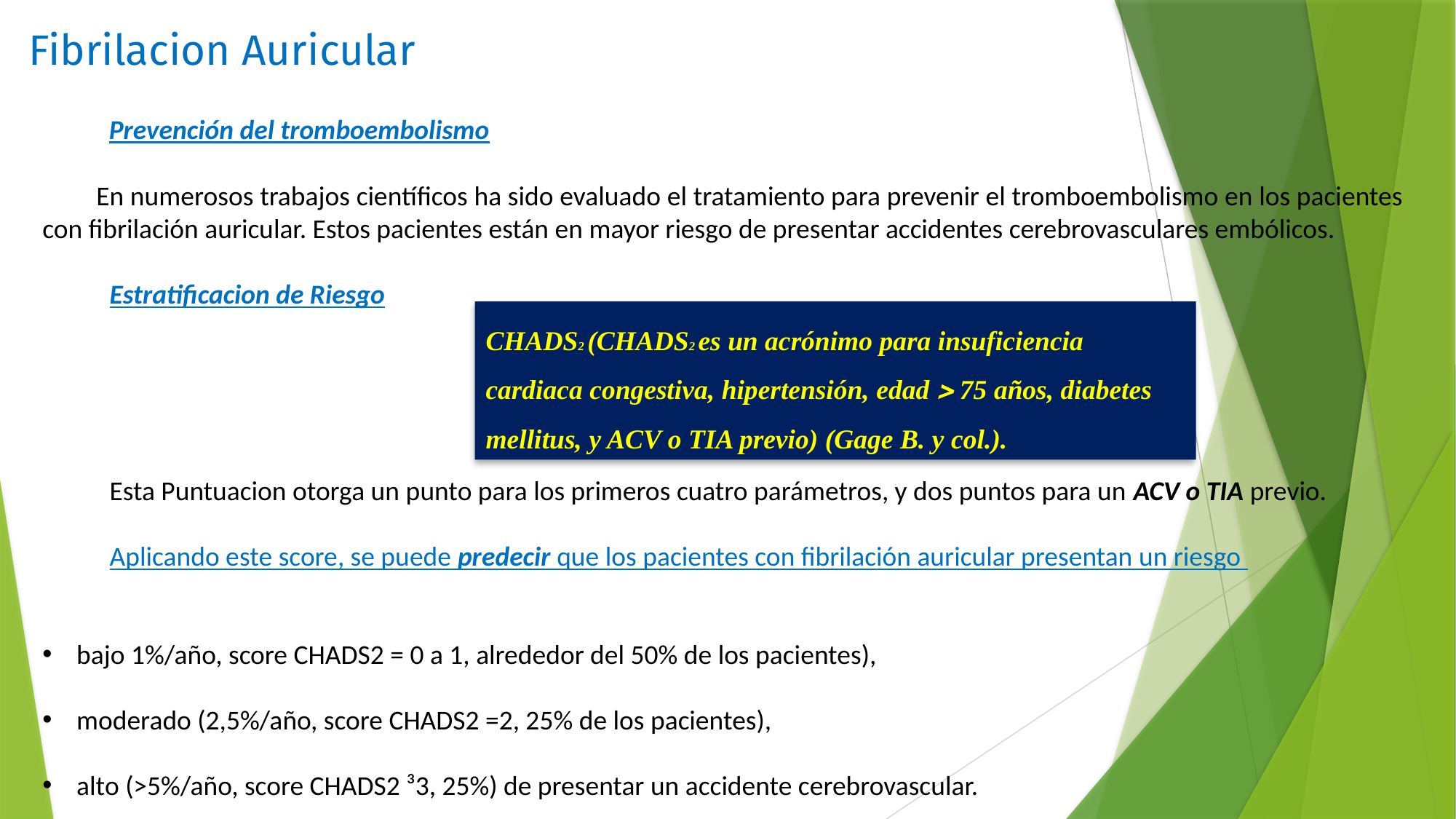

# Fibrilacion Auricular
             Prevención del tromboembolismo

En numerosos trabajos científicos ha sido evaluado el tratamiento para prevenir el tromboembolismo en los pacientes con fibrilación auricular. Estos pacientes están en mayor riesgo de presentar accidentes cerebrovasculares embólicos.

Estratificacion de Riesgo

Esta Puntuacion otorga un punto para los primeros cuatro parámetros, y dos puntos para un ACV o TIA previo.

Aplicando este score, se puede predecir que los pacientes con fibrilación auricular presentan un riesgo

bajo 1%/año, score CHADS2 = 0 a 1, alrededor del 50% de los pacientes),
moderado (2,5%/año, score CHADS2 =2, 25% de los pacientes),
alto (>5%/año, score CHADS2 ³3, 25%) de presentar un accidente cerebrovascular.
CHADS2 (CHADS2 es un acrónimo para insuficiencia cardiaca congestiva, hipertensión, edad > 75 años, diabetes mellitus, y ACV o TIA previo) (Gage B. y col.).